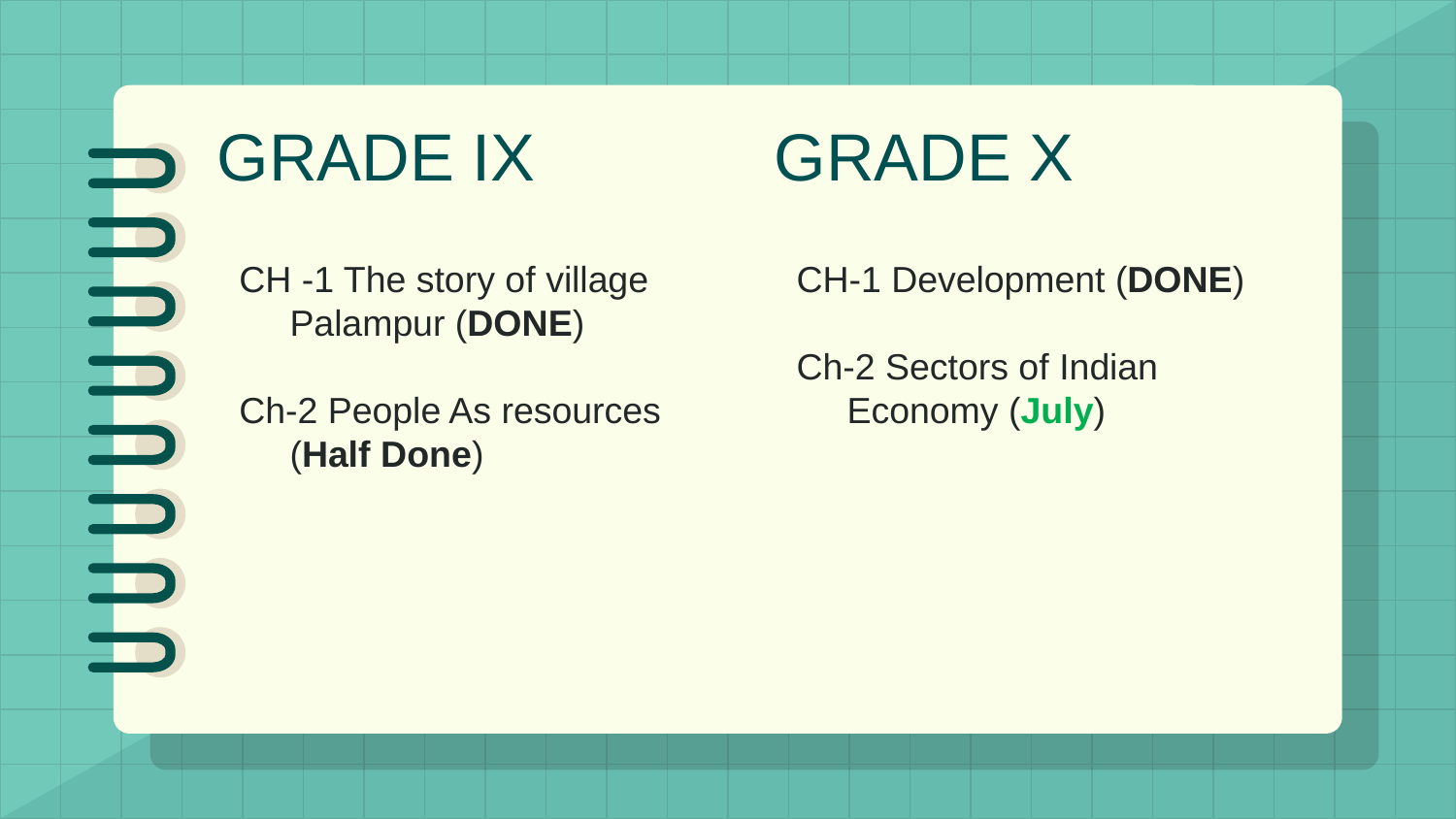

# GRADE IX
GRADE X

CH -1 The story of village Palampur (DONE)

Ch-2 People As resources (Half Done)
CH-1 Development (DONE)

Ch-2 Sectors of Indian Economy (July)